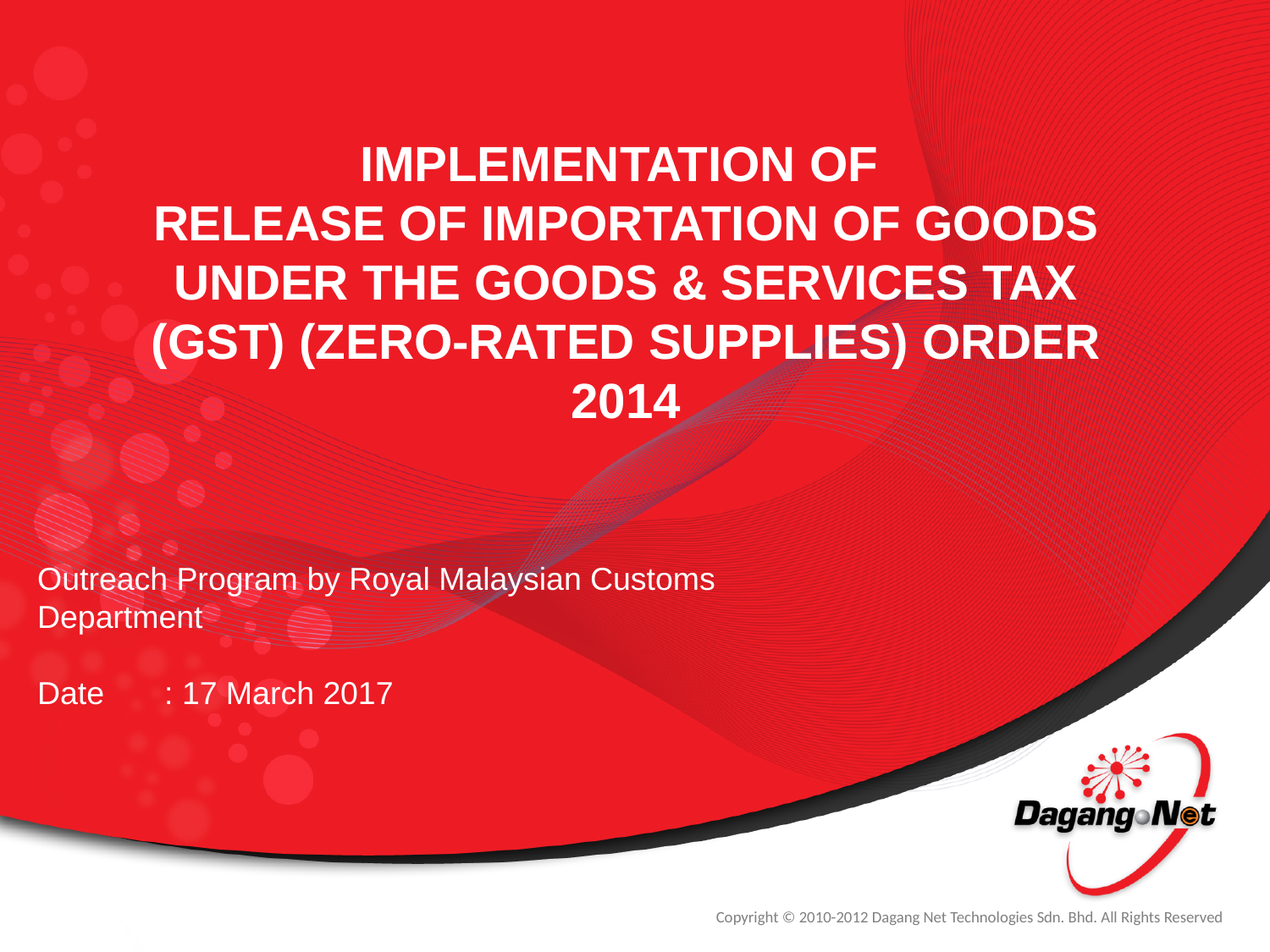

IMPLEMENTATION OF
RELEASE OF IMPORTATION OF GOODS UNDER THE GOODS & SERVICES TAX (GST) (ZERO-RATED SUPPLIES) ORDER 2014

Outreach Program by Royal Malaysian Customs Department

Date	: 17 March 2017